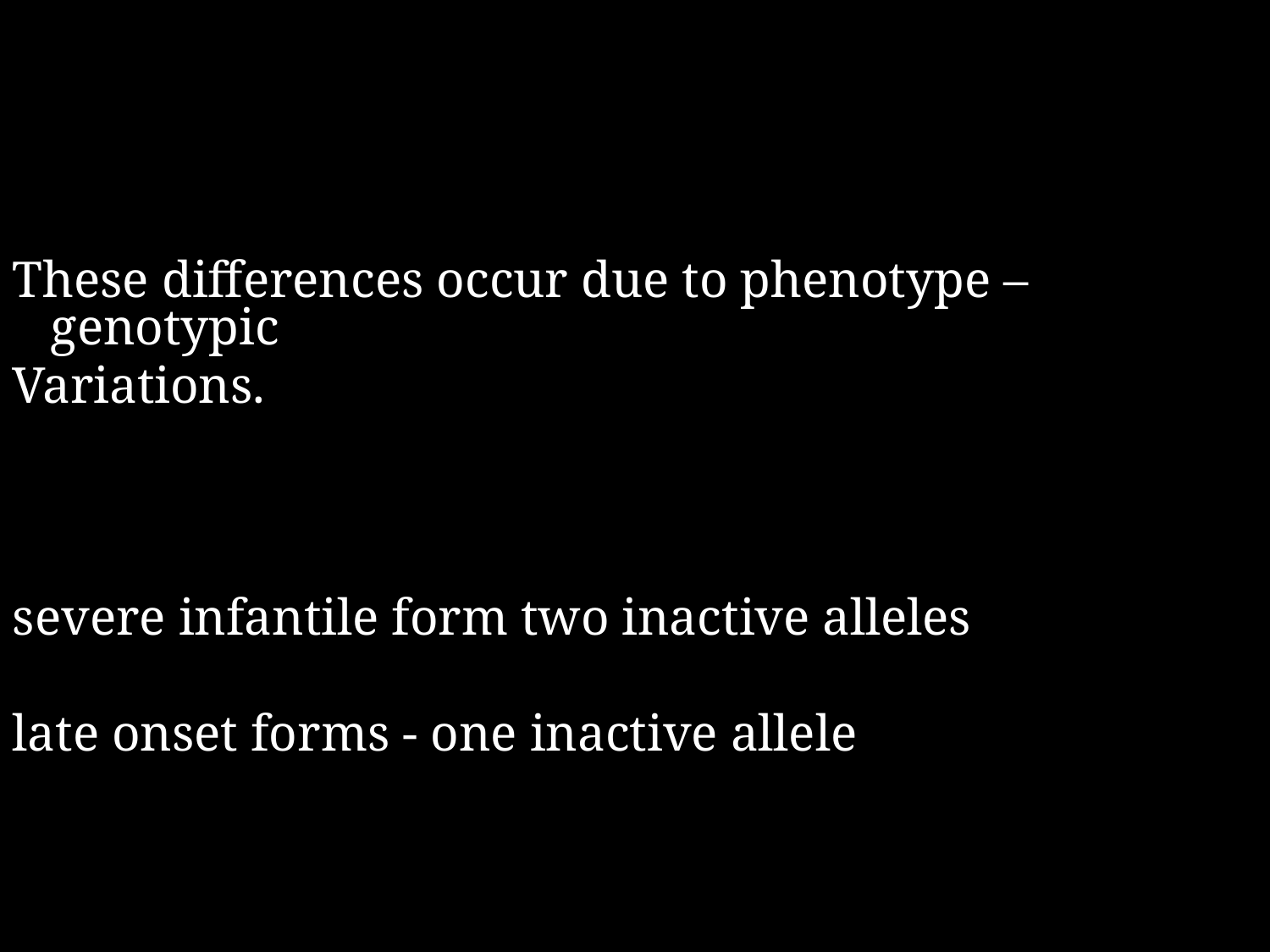

These differences occur due to phenotype – genotypic
Variations.

severe infantile form two inactive alleles

late onset forms - one inactive allele